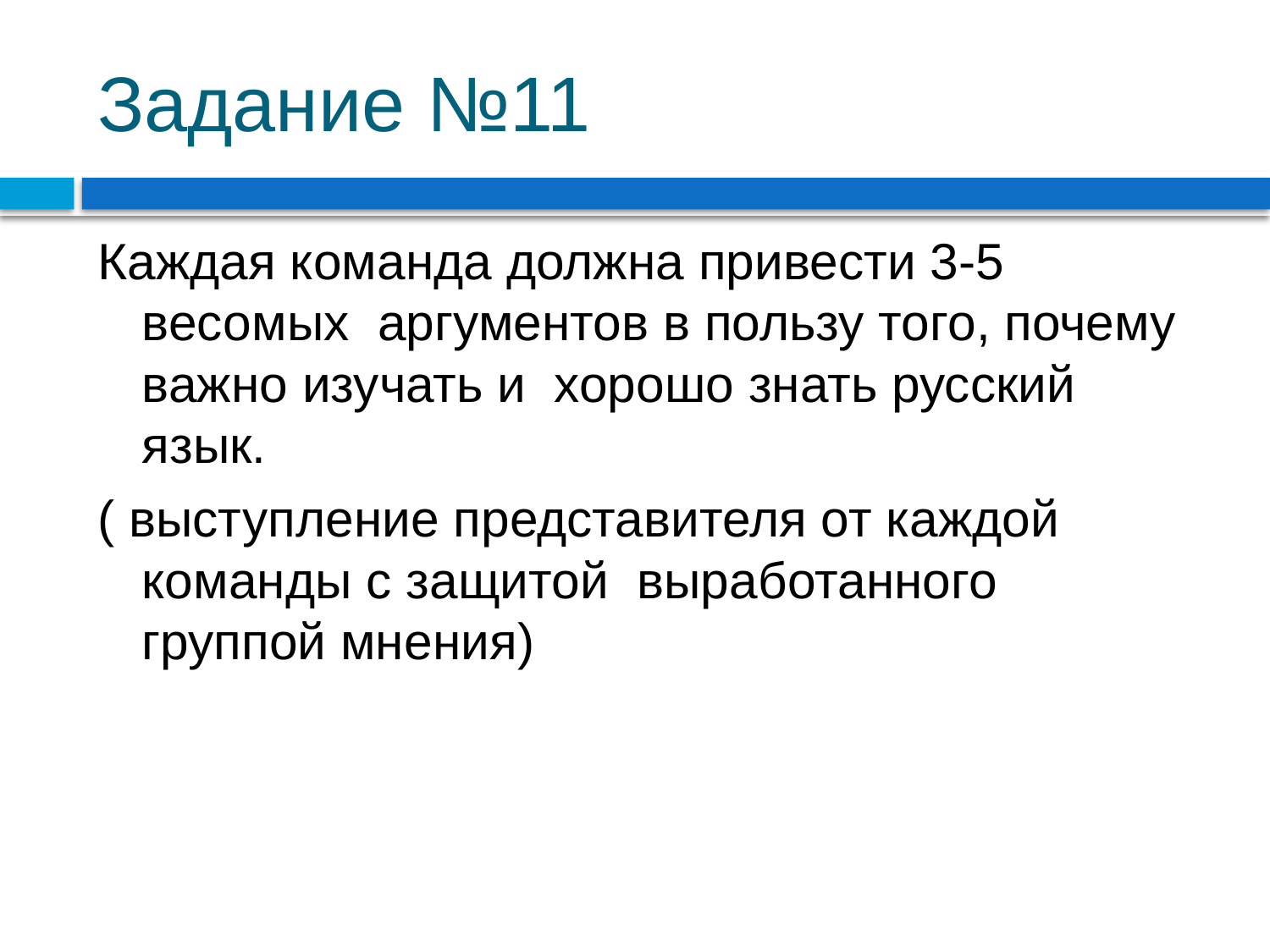

# Задание №11
Каждая команда должна привести 3-5 весомых  аргументов в пользу того, почему важно изучать и  хорошо знать русский язык.
( выступление представителя от каждой команды с защитой  выработанного  группой мнения)